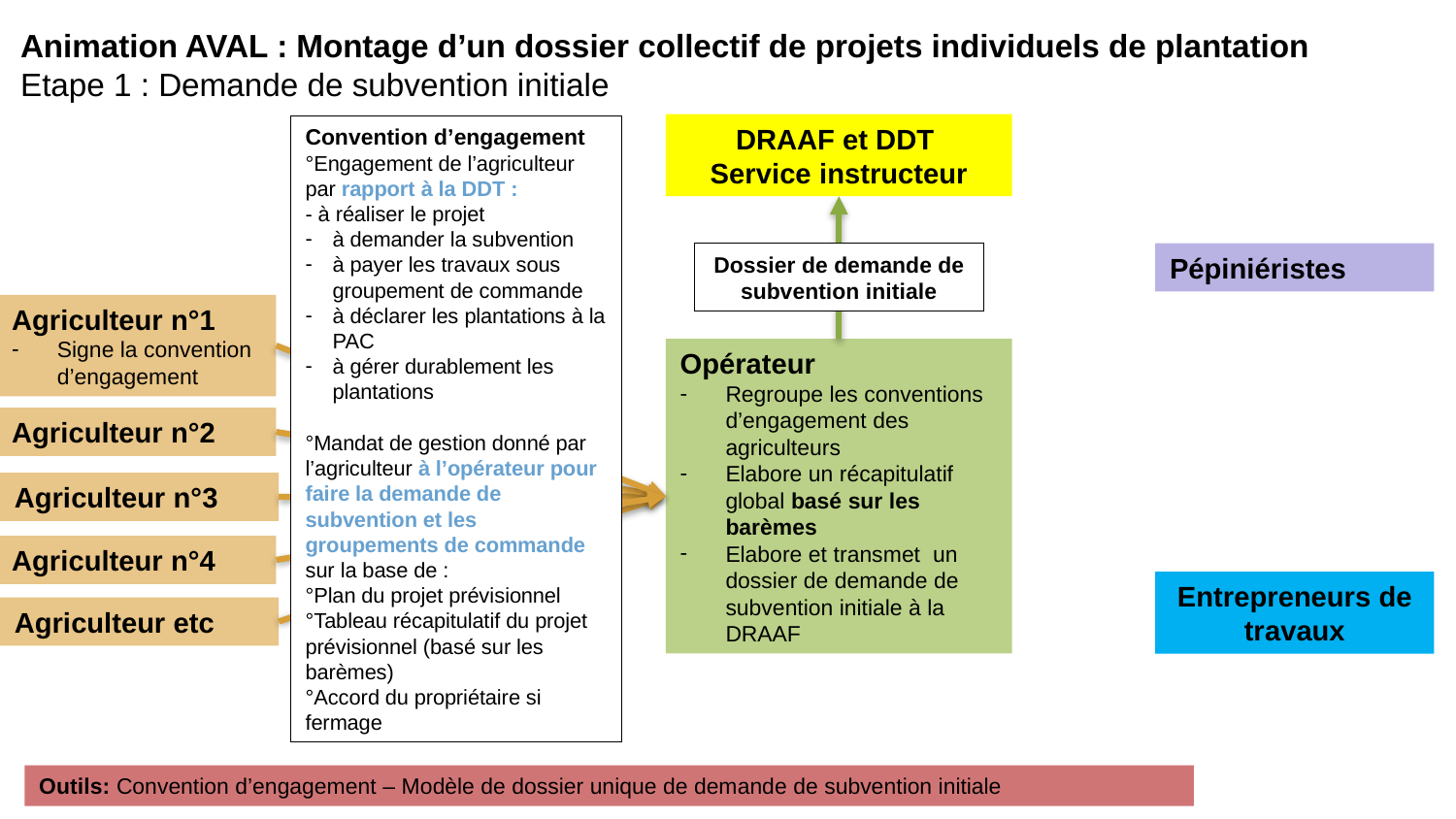

Animation AVAL : Montage d’un dossier collectif de projets individuels de plantation Etape 1 : Demande de subvention initiale
DRAAF et DDT
Service instructeur
Convention d’engagement
°Engagement de l’agriculteur par rapport à la DDT :
- à réaliser le projet
à demander la subvention
à payer les travaux sous groupement de commande
à déclarer les plantations à la PAC
à gérer durablement les plantations

°Mandat de gestion donné par l’agriculteur à l’opérateur pour faire la demande de subvention et les groupements de commande sur la base de :
°Plan du projet prévisionnel
°Tableau récapitulatif du projet prévisionnel (basé sur les barèmes)
°Accord du propriétaire si fermage
Dossier de demande de subvention initiale
Pépiniéristes
Agriculteur n°1
Signe la convention d’engagement
Opérateur
Regroupe les conventions d’engagement des agriculteurs
Elabore un récapitulatif global basé sur les barèmes
Elabore et transmet  un dossier de demande de subvention initiale à la DRAAF
Agriculteur n°2
Agriculteur n°3
Agriculteur n°4
Entrepreneurs de travaux
Agriculteur etc
Outils: Convention d’engagement – Modèle de dossier unique de demande de subvention initiale